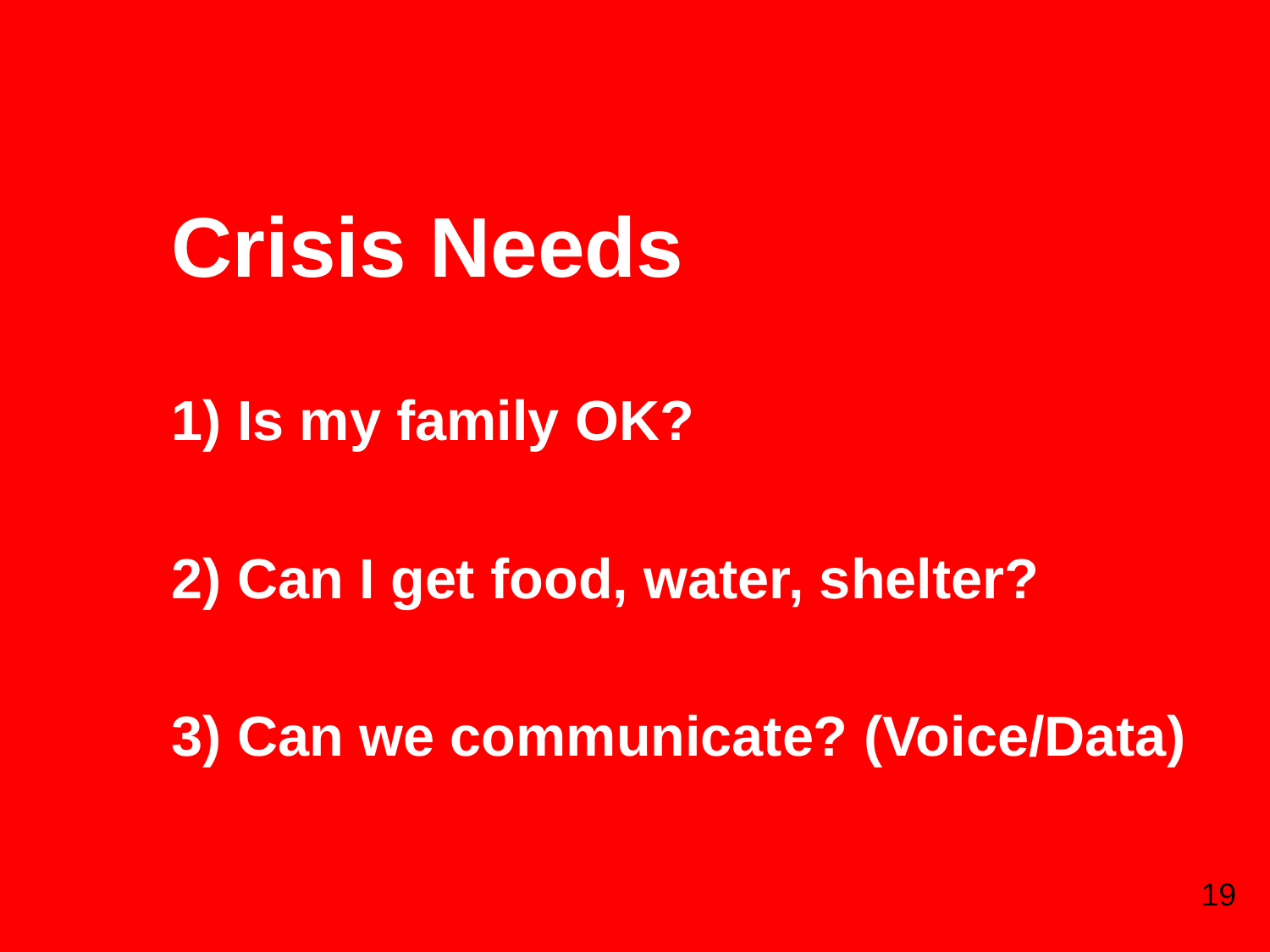

Crisis Needs

1) Is my family OK?

2) Can I get food, water, shelter?

3) Can we communicate? (Voice/Data)
19